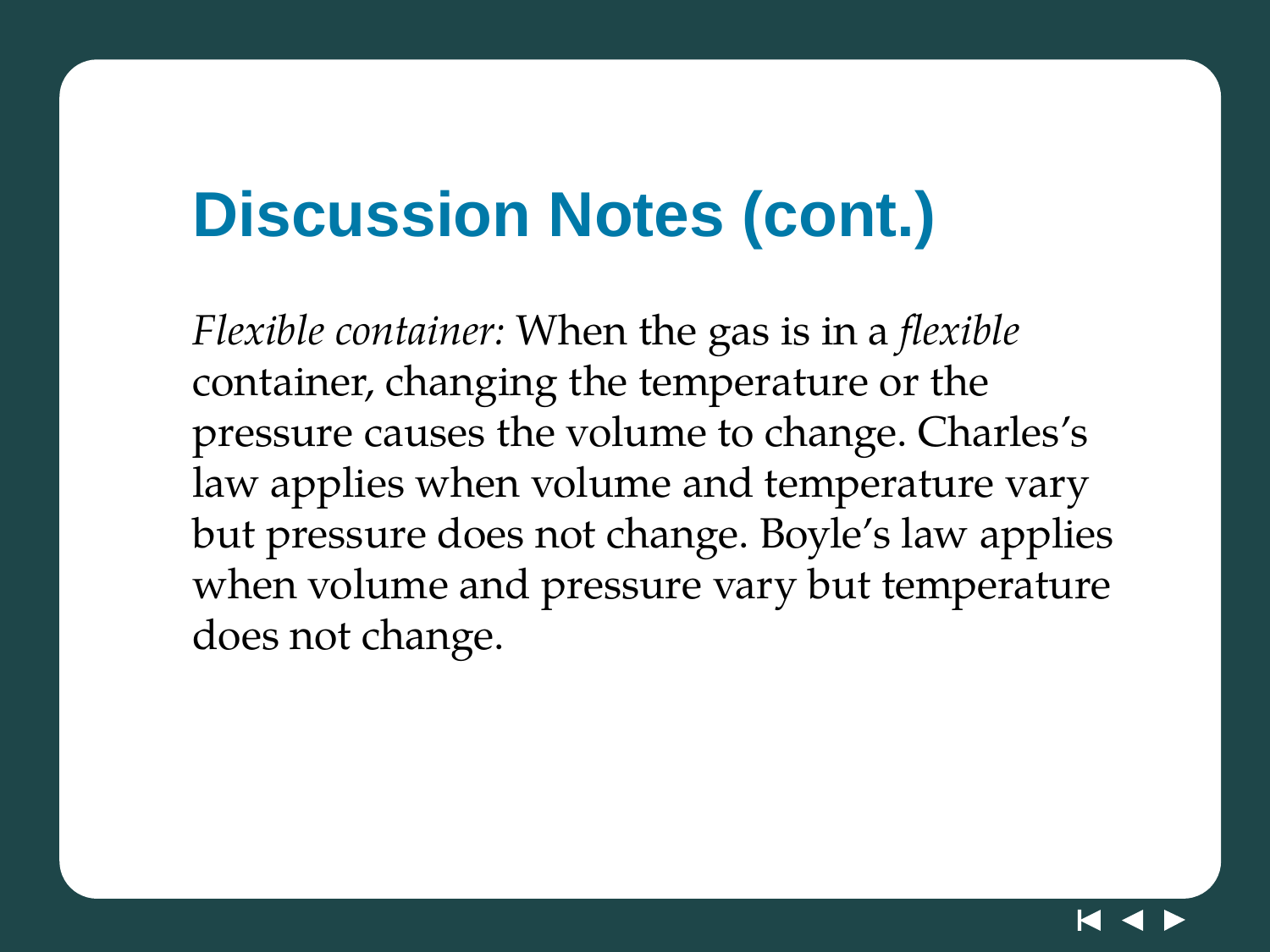

# Discussion Notes (cont.)
Flexible container: When the gas is in a flexible container, changing the temperature or the pressure causes the volume to change. Charles’s law applies when volume and temperature vary but pressure does not change. Boyle’s law applies when volume and pressure vary but temperature does not change.